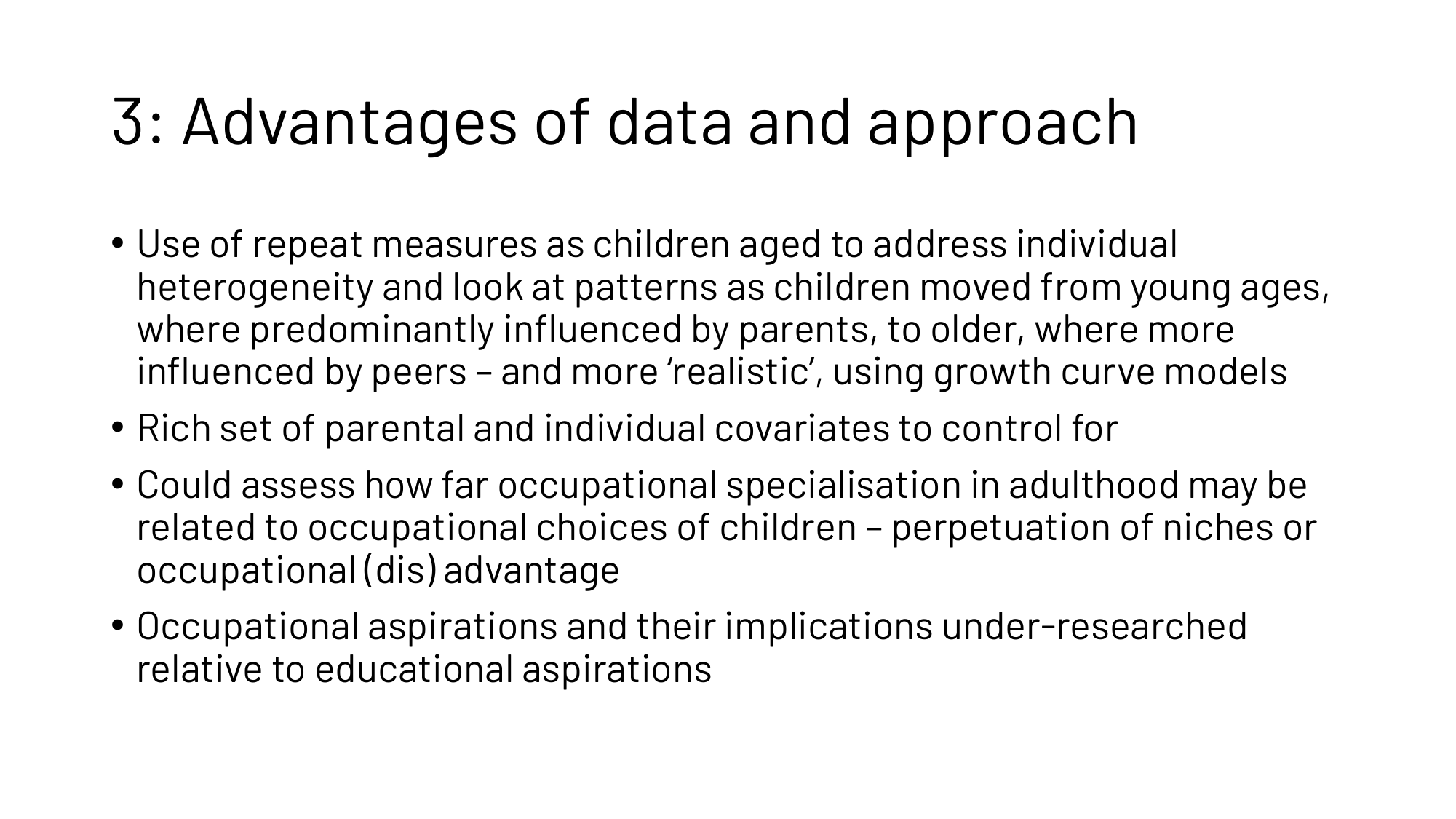

# 3: Advantages of data and approach
Use of repeat measures as children aged to address individual heterogeneity and look at patterns as children moved from young ages, where predominantly influenced by parents, to older, where more influenced by peers – and more ‘realistic’, using growth curve models
Rich set of parental and individual covariates to control for
Could assess how far occupational specialisation in adulthood may be related to occupational choices of children – perpetuation of niches or occupational (dis) advantage
Occupational aspirations and their implications under-researched relative to educational aspirations